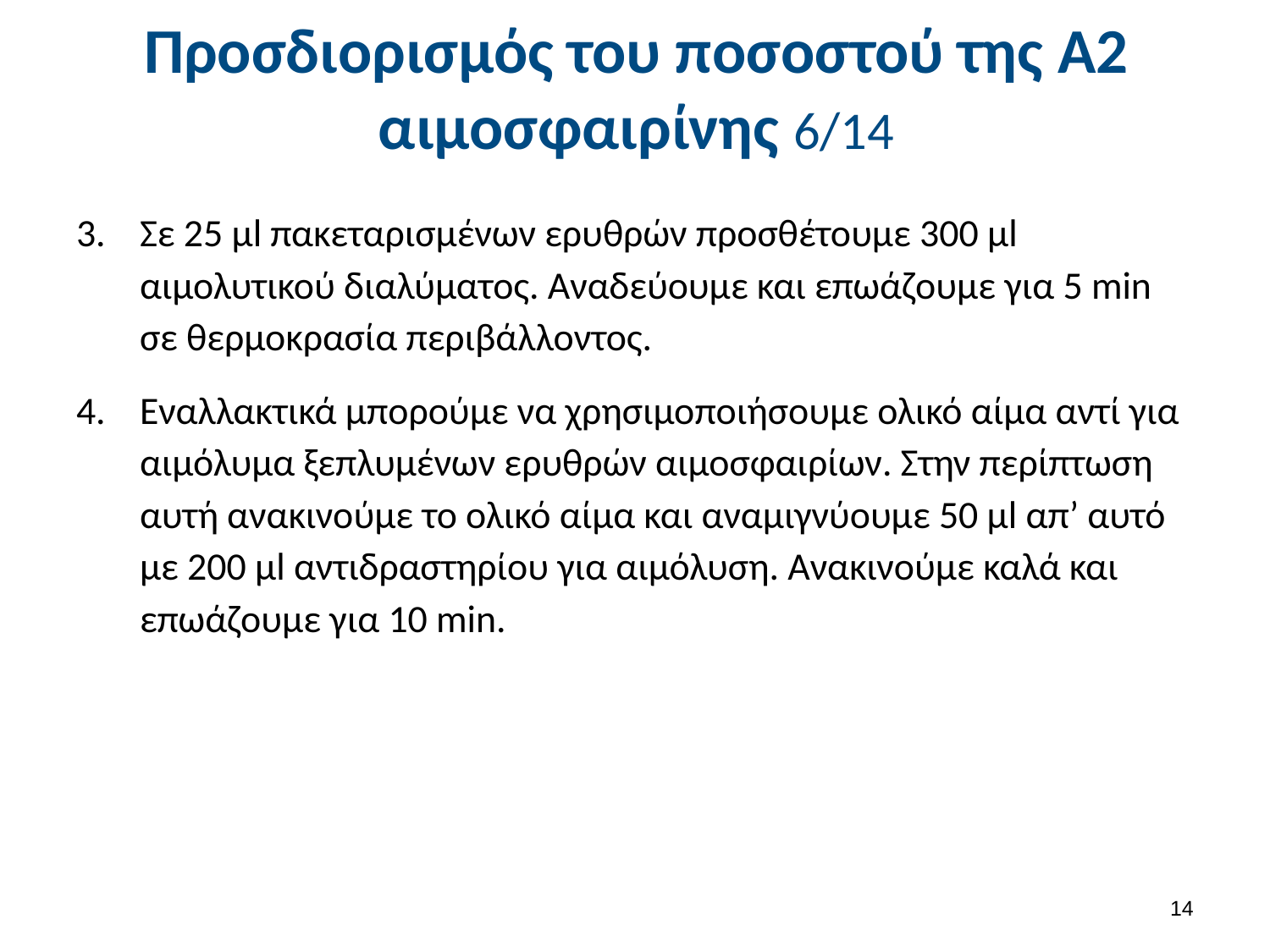

# Προσδιορισμός του ποσοστού της Α2 αιμοσφαιρίνης 6/14
Σε 25 μl πακεταρισμένων ερυθρών προσθέτουμε 300 μl αιμολυτικού διαλύματος. Αναδεύουμε και επωάζουμε για 5 min σε θερμοκρασία περιβάλλοντος.
Εναλλακτικά μπορούμε να χρησιμοποιήσουμε ολικό αίμα αντί για αιμόλυμα ξεπλυμένων ερυθρών αιμοσφαιρίων. Στην περίπτωση αυτή ανακινούμε το ολικό αίμα και αναμιγνύουμε 50 μl απ’ αυτό με 200 μl αντιδραστηρίου για αιμόλυση. Ανακινούμε καλά και επωάζουμε για 10 min.

14